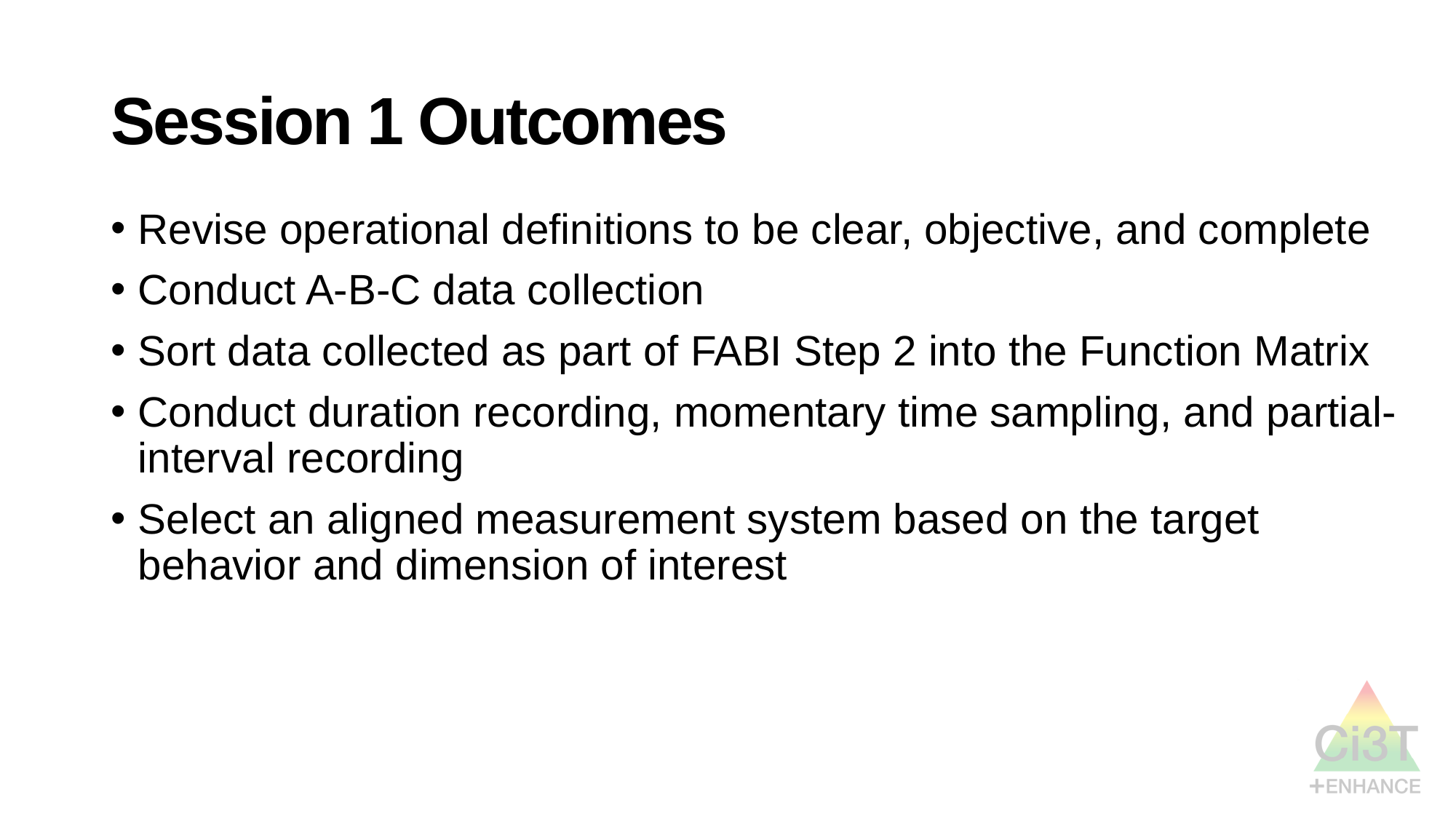

# Session 1 Outcomes
Revise operational definitions to be clear, objective, and complete
Conduct A-B-C data collection
Sort data collected as part of FABI Step 2 into the Function Matrix
Conduct duration recording, momentary time sampling, and partial-interval recording
Select an aligned measurement system based on the target behavior and dimension of interest